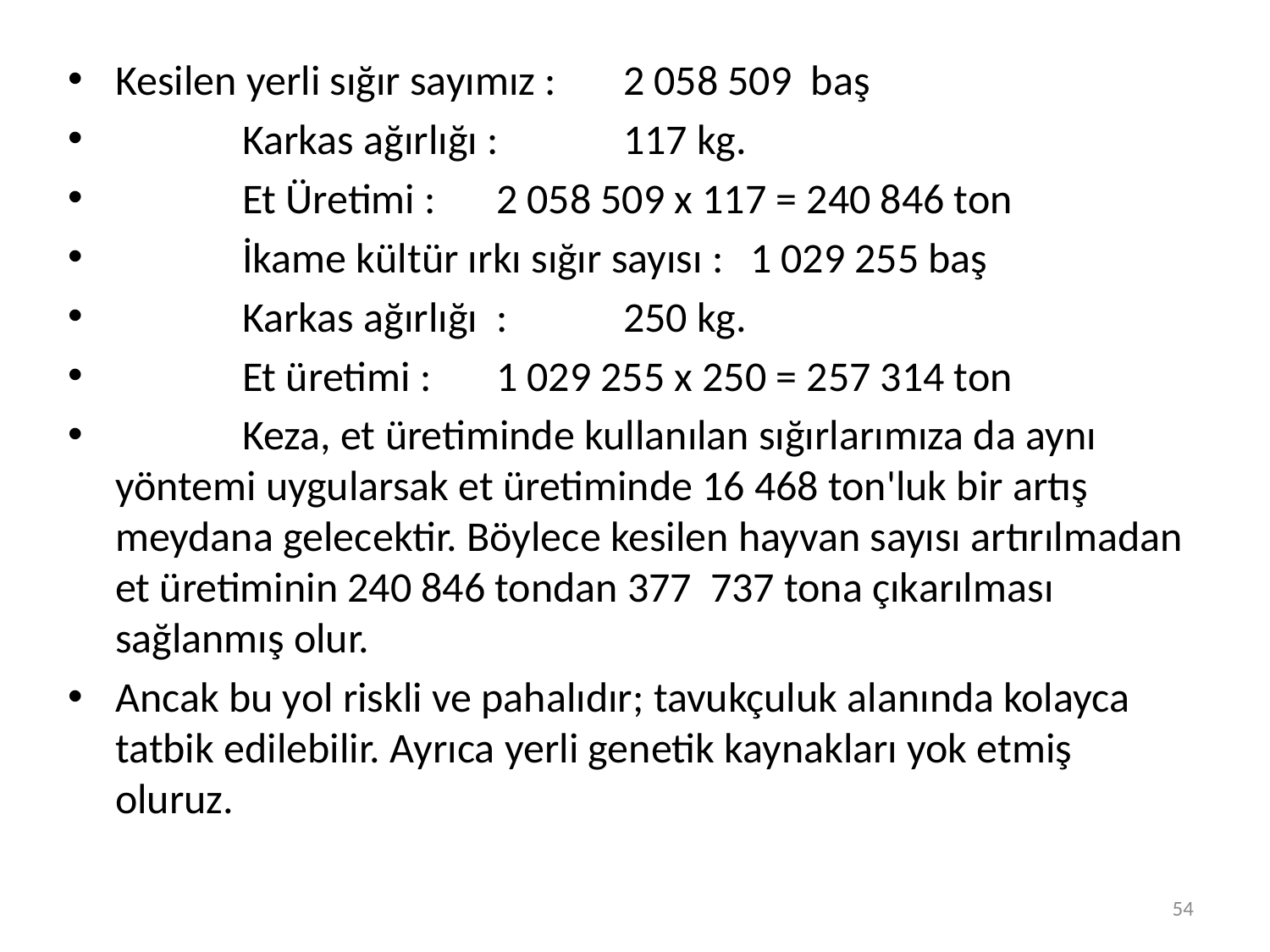

Kesilen yerli sığır sayımız : 	2 058 509  baş
	Karkas ağırlığı : 	117 kg.
	Et Üretimi : 	2 058 509 x 117 = 240 846 ton
	İkame kültür ırkı sığır sayısı : 	1 029 255 baş
	Karkas ağırlığı  : 	250 kg.
	Et üretimi : 	1 029 255 x 250 = 257 314 ton
	Keza, et üretiminde kullanılan sığırlarımıza da aynı yöntemi uygularsak et üretiminde 16 468 ton'luk bir artış meydana gelecektir. Böylece kesilen hayvan sayısı artırılmadan et üretiminin 240 846 tondan 377  737 tona çıkarılması sağlanmış olur.
Ancak bu yol riskli ve pahalıdır; tavukçuluk alanında kolayca tatbik edilebilir. Ayrıca yerli genetik kaynakları yok etmiş oluruz.
54